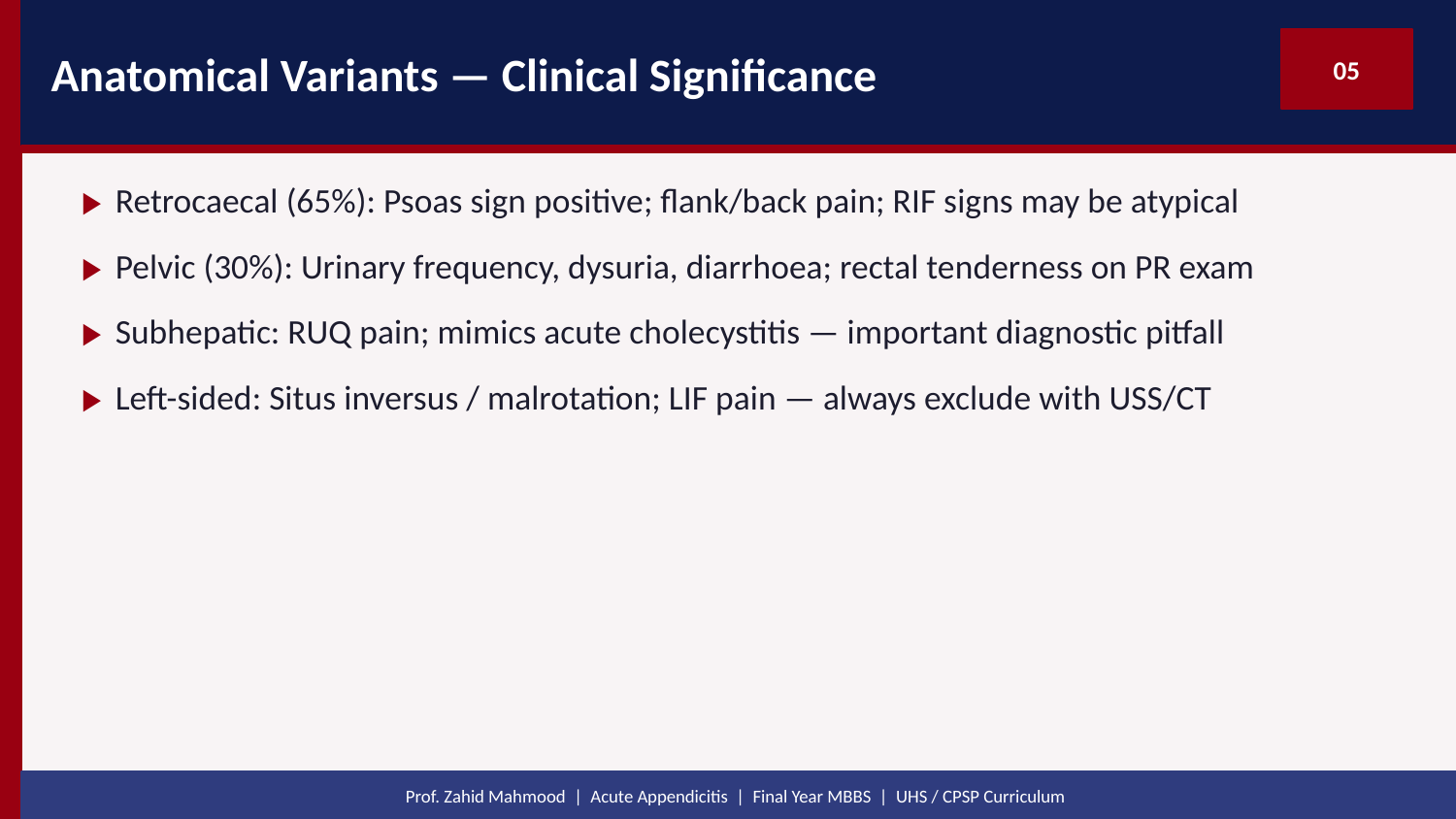

Anatomical Variants — Clinical Significance

05

▶  Retrocaecal (65%): Psoas sign positive; flank/back pain; RIF signs may be atypical
▶  Pelvic (30%): Urinary frequency, dysuria, diarrhoea; rectal tenderness on PR exam
▶  Subhepatic: RUQ pain; mimics acute cholecystitis — important diagnostic pitfall
▶  Left-sided: Situs inversus / malrotation; LIF pain — always exclude with USS/CT

Prof. Zahid Mahmood  |  Acute Appendicitis  |  Final Year MBBS  |  UHS / CPSP Curriculum